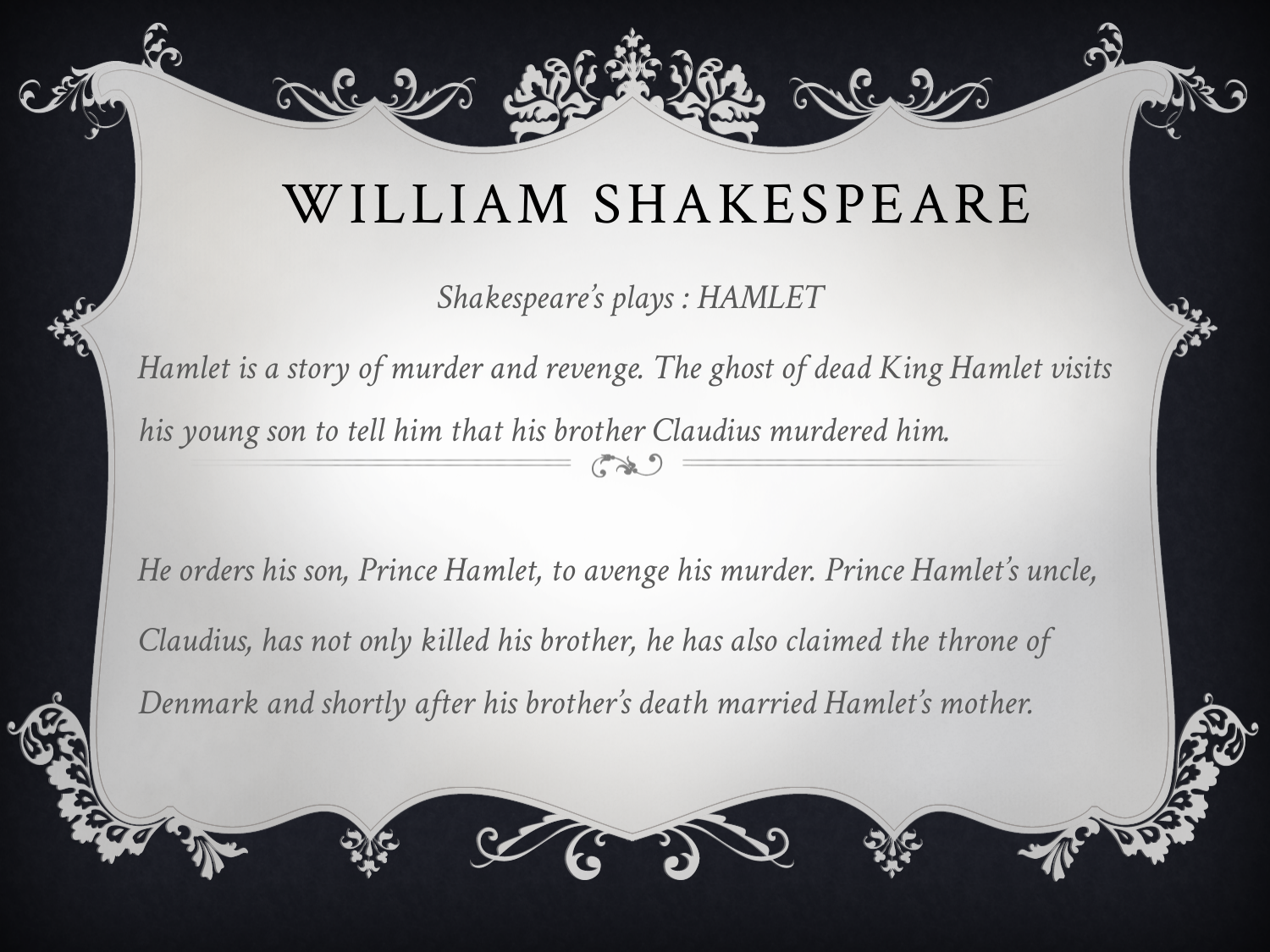

# William Shakespeare
Shakespeare’s plays : HAMLET
Hamlet is a story of murder and revenge. The ghost of dead King Hamlet visits his young son to tell him that his brother Claudius murdered him.

He orders his son, Prince Hamlet, to avenge his murder. Prince Hamlet’s uncle,
Claudius, has not only killed his brother, he has also claimed the throne of Denmark and shortly after his brother’s death married Hamlet’s mother.